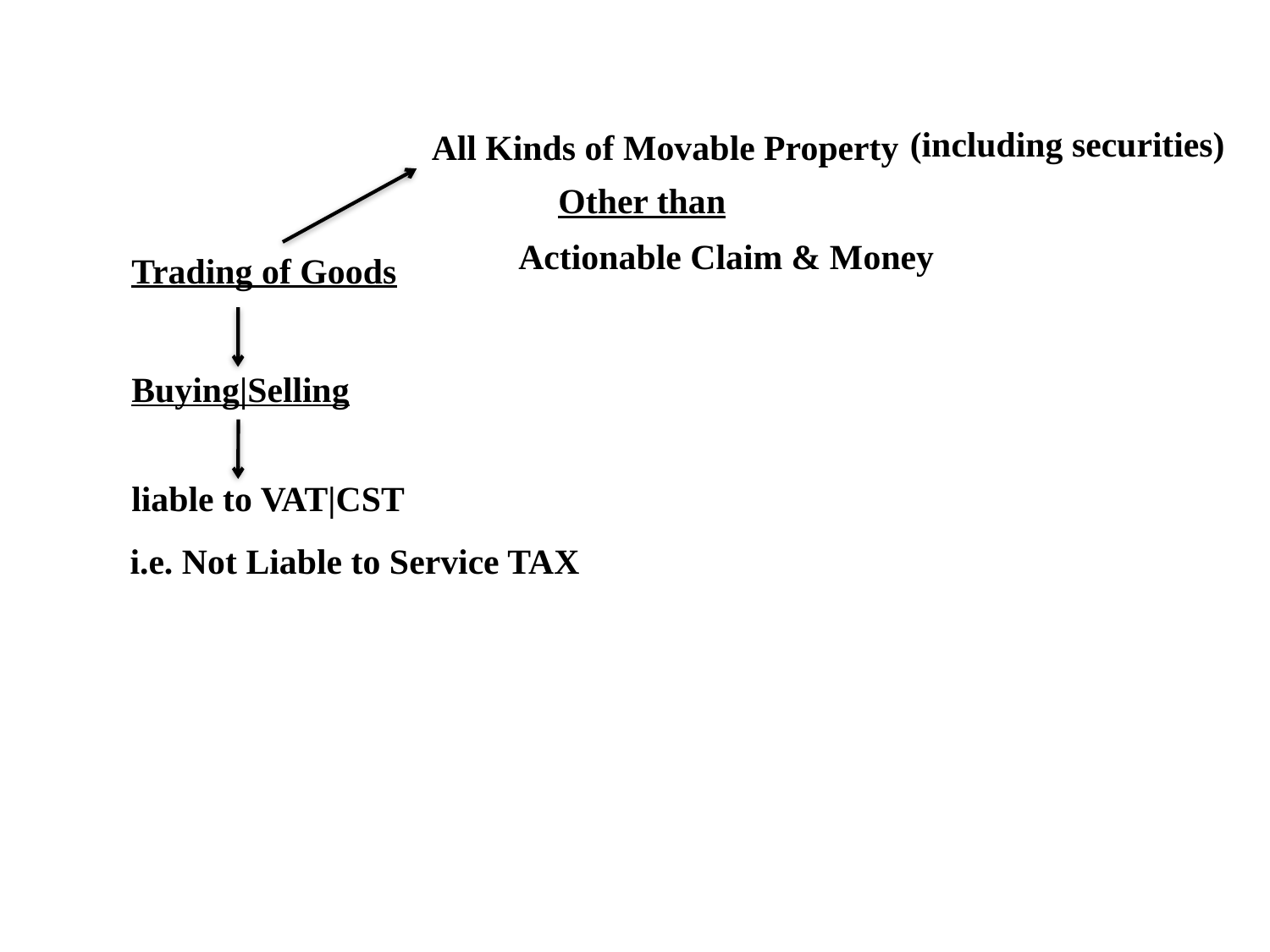

(including securities)
All Kinds of Movable Property
Other than
Actionable Claim & Money
Trading of Goods
Buying|Selling
liable to VAT|CST
i.e. Not Liable to Service TAX